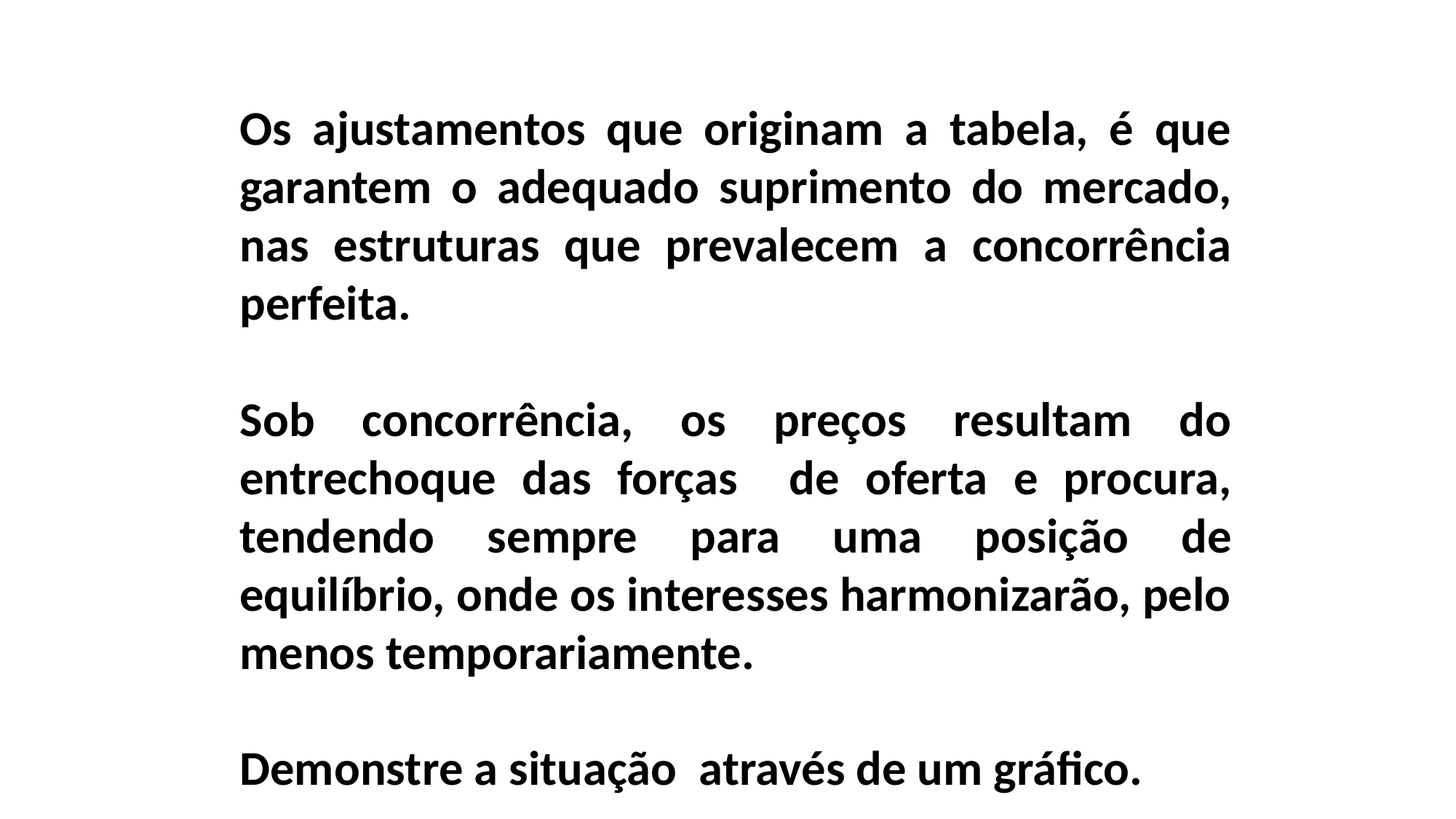

Os ajustamentos que originam a tabela, é que garantem o adequado suprimento do mercado, nas estruturas que prevalecem a concorrência perfeita.

Sob concorrência, os preços resultam do entrechoque das forças  de oferta e procura, tendendo sempre para uma posição de equilíbrio, onde os interesses harmonizarão, pelo menos temporariamente.

Demonstre a situação  através de um gráfico.